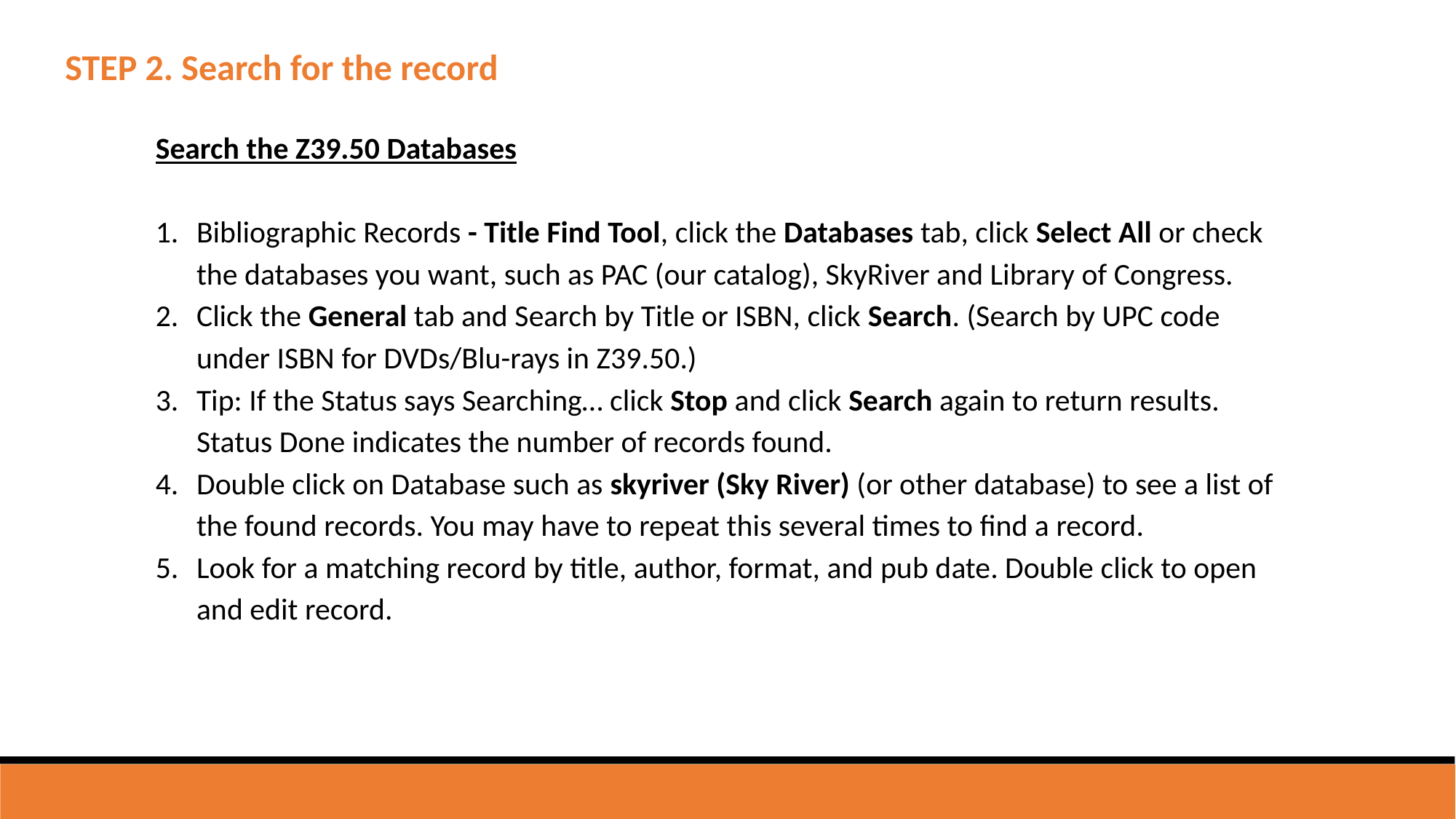

STEP 2. Search for the record
Search the Z39.50 Databases

Bibliographic Records - Title Find Tool, click the Databases tab, click Select All or check the databases you want, such as PAC (our catalog), SkyRiver and Library of Congress.
Click the General tab and Search by Title or ISBN, click Search. (Search by UPC code under ISBN for DVDs/Blu-rays in Z39.50.)
Tip: If the Status says Searching… click Stop and click Search again to return results. Status Done indicates the number of records found.
Double click on Database such as skyriver (Sky River) (or other database) to see a list of the found records. You may have to repeat this several times to find a record.
Look for a matching record by title, author, format, and pub date. Double click to open and edit record.